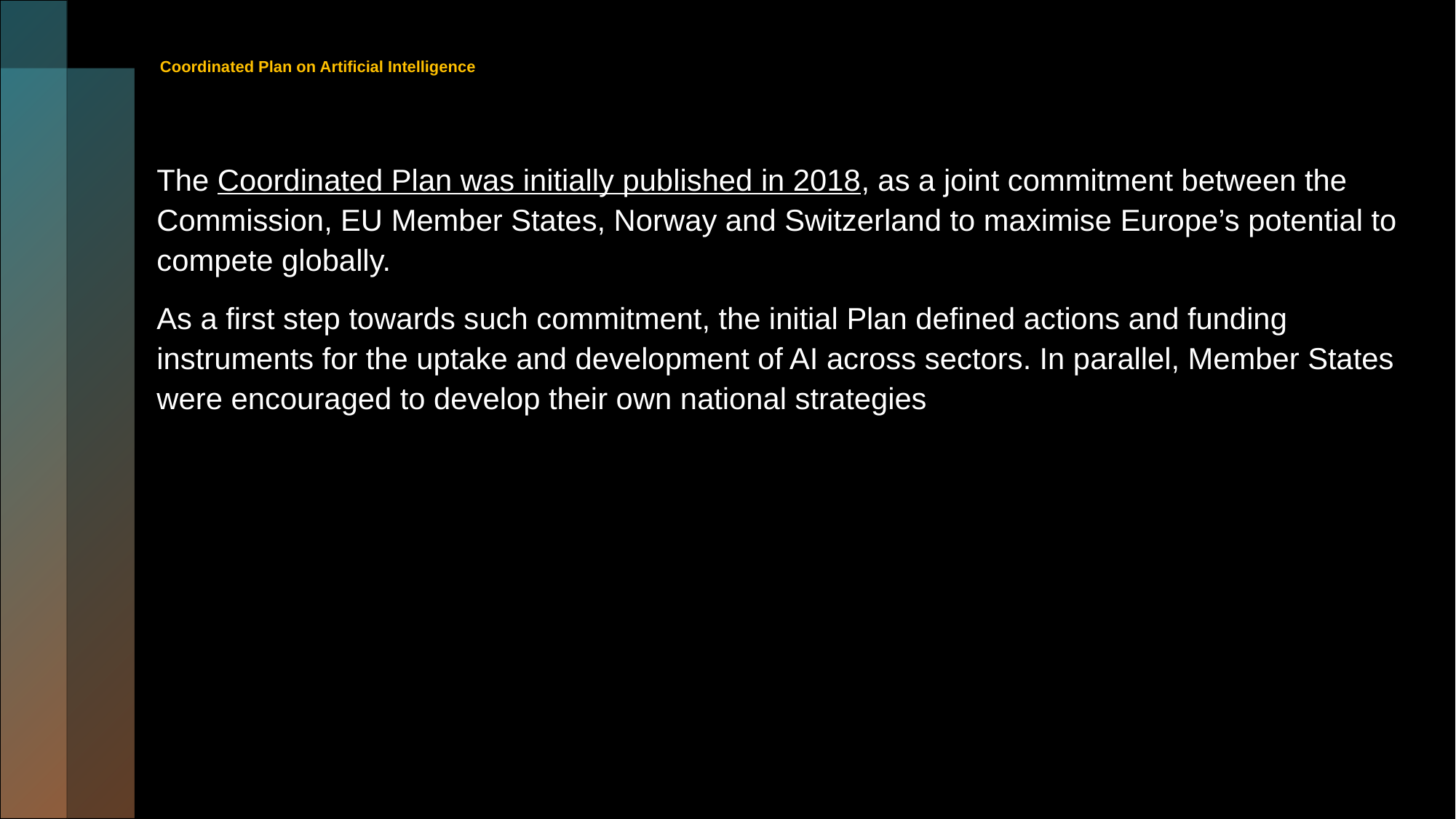

# Coordinated Plan on Artificial Intelligence
The Coordinated Plan was initially published in 2018, as a joint commitment between the Commission, EU Member States, Norway and Switzerland to maximise Europe’s potential to compete globally.
As a first step towards such commitment, the initial Plan defined actions and funding instruments for the uptake and development of AI across sectors. In parallel, Member States were encouraged to develop their own national strategies